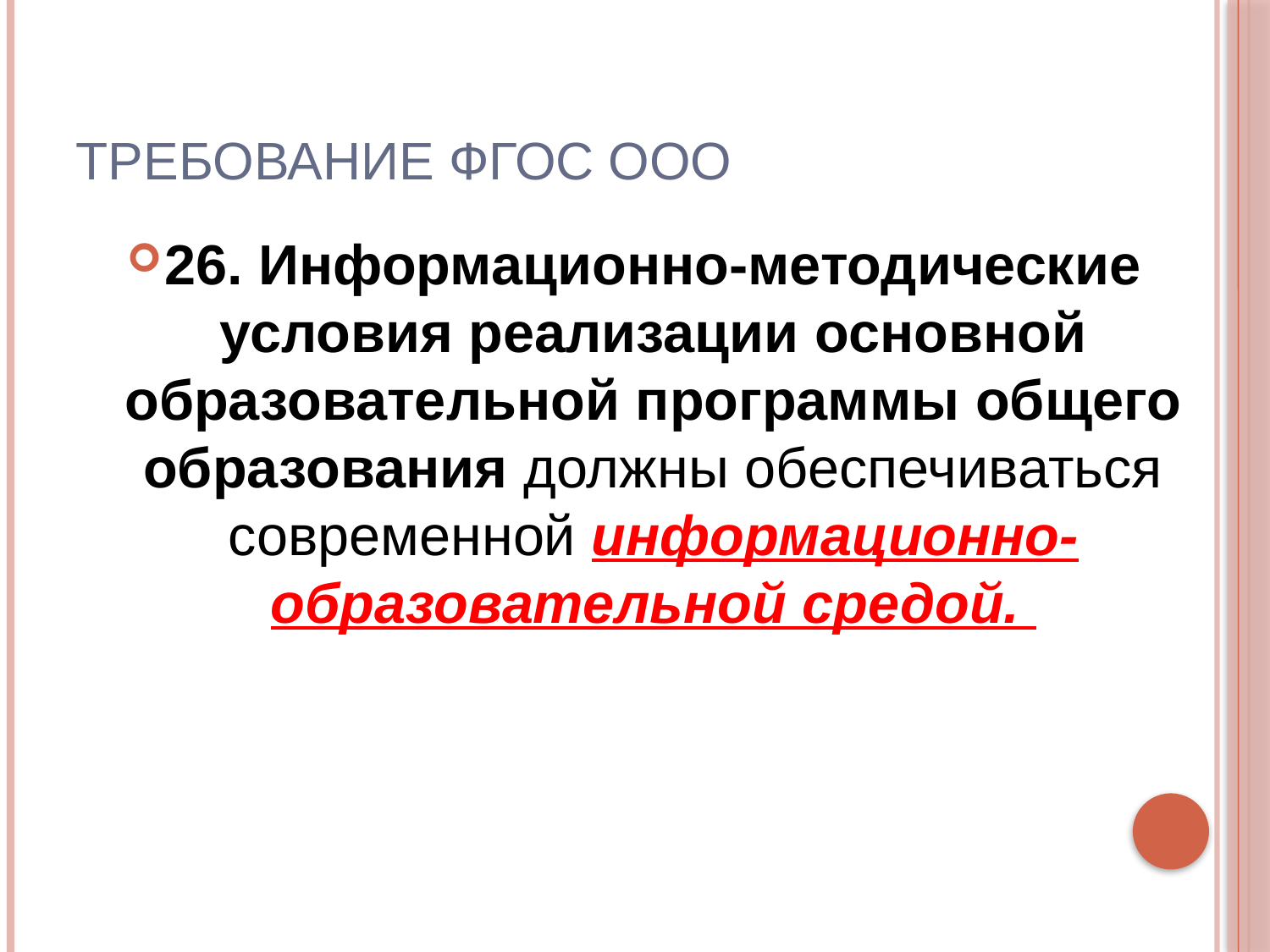

# Требование ФГОС ООО
26. Информационно-методические условия реализации основной образовательной программы общего образования должны обеспечиваться современной информационно-образовательной средой.